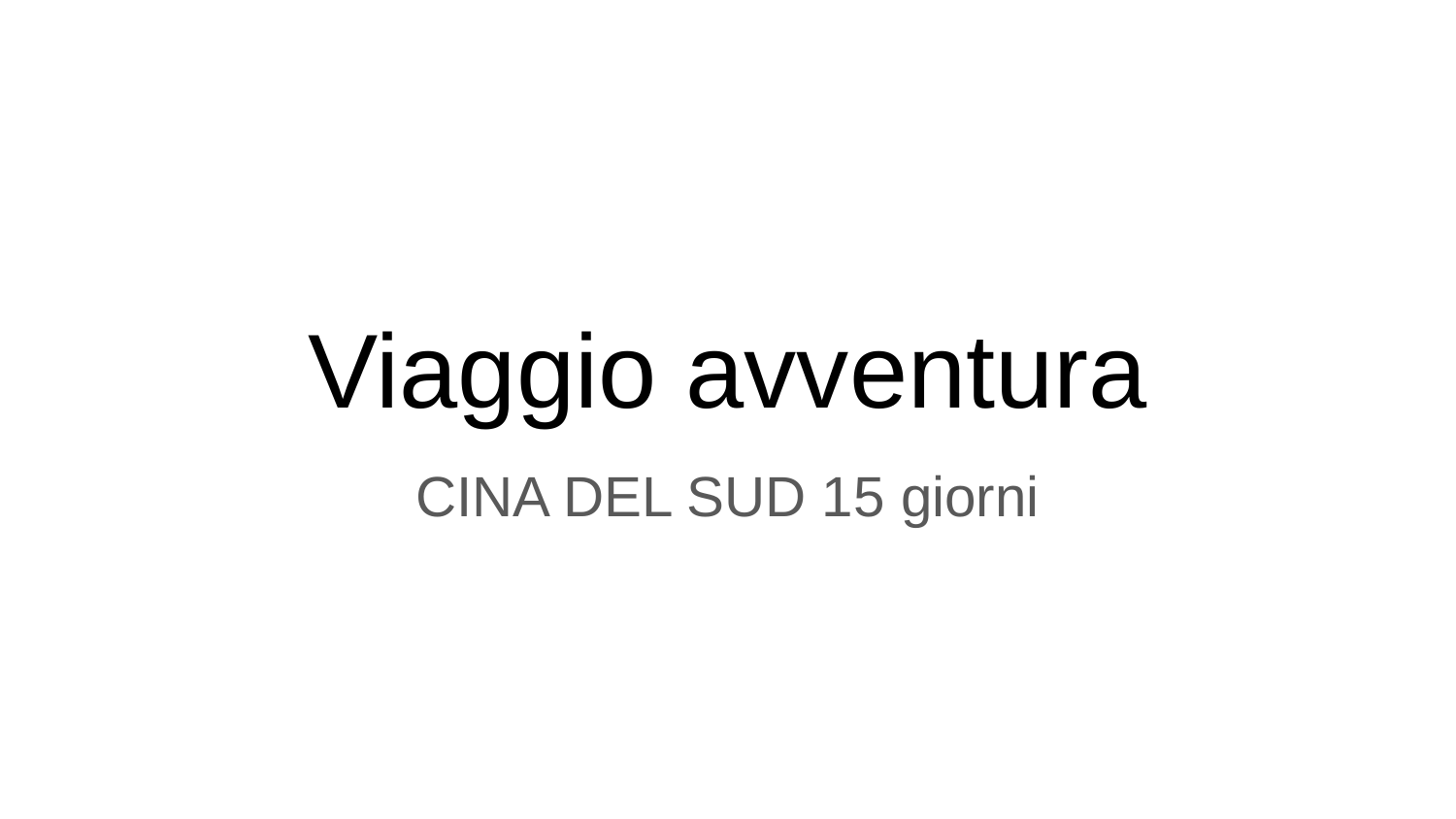

# Viaggio avventura
CINA DEL SUD 15 giorni